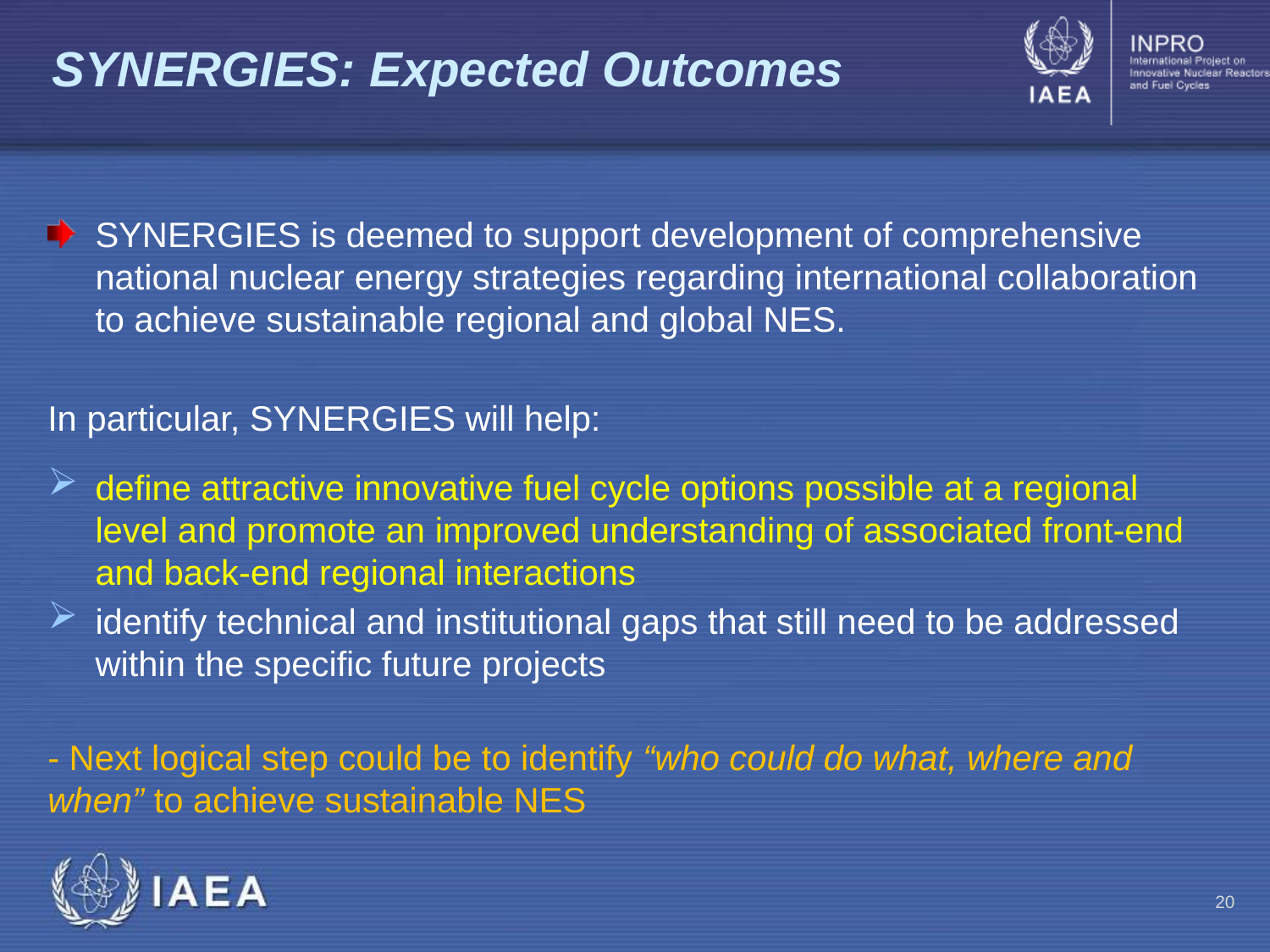

# SYNERGIES: Expected Outcomes
SYNERGIES is deemed to support development of comprehensive national nuclear energy strategies regarding international collaboration to achieve sustainable regional and global NES.

In particular, SYNERGIES will help:

define attractive innovative fuel cycle options possible at a regional level and promote an improved understanding of associated front-end and back-end regional interactions
identify technical and institutional gaps that still need to be addressed within the specific future projects

- Next logical step could be to identify “who could do what, where and when” to achieve sustainable NES

20